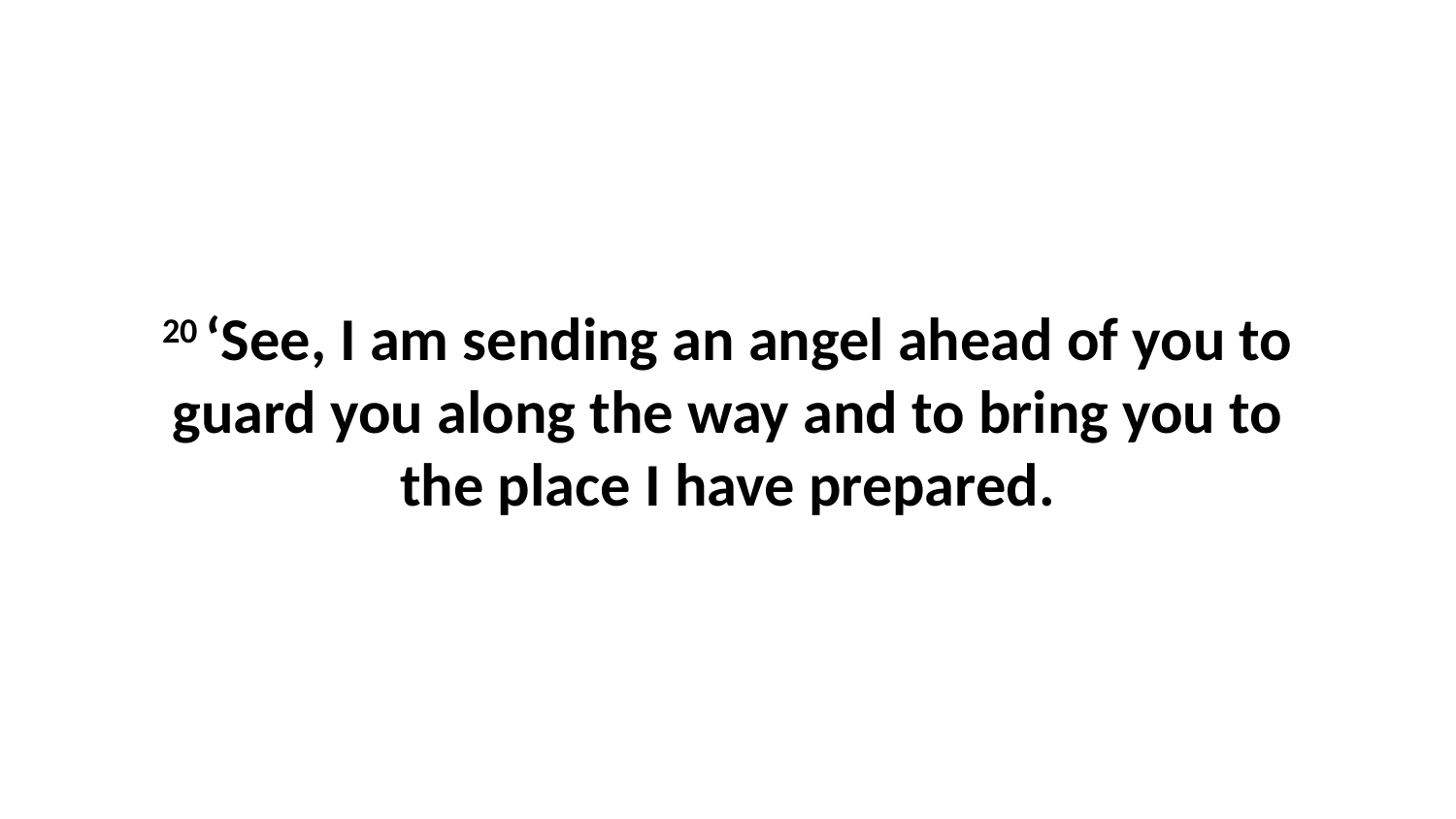

20 ‘See, I am sending an angel ahead of you to guard you along the way and to bring you to the place I have prepared.